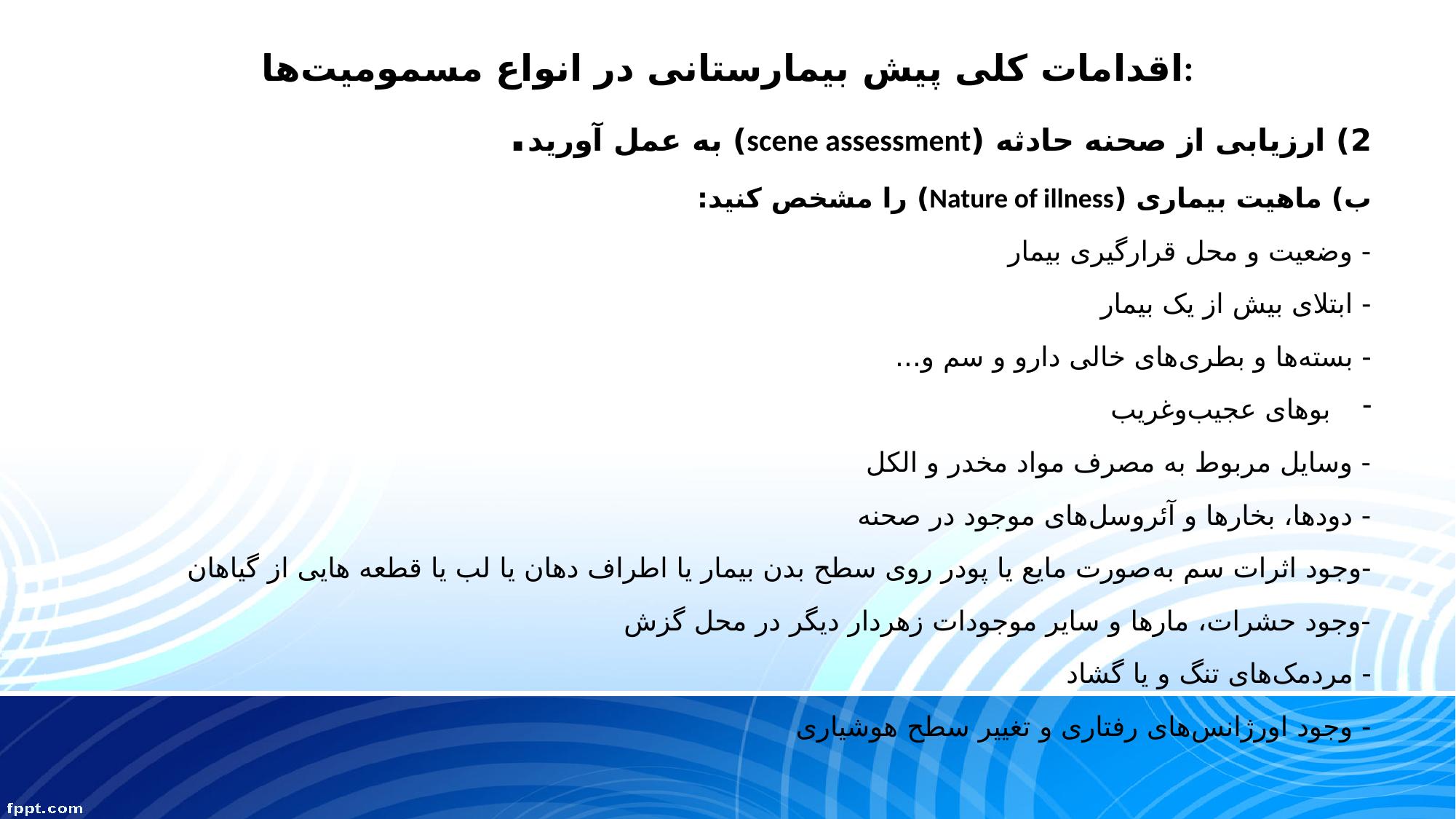

# اقدامات کلی پیش بیمارستانی در انواع مسمومیت‌ها:
2) ارزیابی از صحنه حادثه (scene assessment) به عمل آورید.
ب) ماهیت بیماری (Nature of illness) را مشخص کنید:
- وضعیت و محل قرارگیری بیمار
- ابتلای بیش از یک بیمار
- بسته‌ها و بطری‌های خالی دارو و سم و...
بوهای عجیب‌وغریب
- وسایل مربوط به مصرف مواد مخدر و الکل
- دودها، بخارها و آئروسل‌های موجود در صحنه
-وجود اثرات سم به‌صورت مایع یا پودر روی سطح بدن بیمار یا اطراف دهان یا لب یا قطعه هایی از گیاهان
-وجود حشرات، مارها و سایر موجودات زهردار دیگر در محل گزش
- مردمک‌های تنگ و یا گشاد
- وجود اورژانس‌های رفتاری و تغییر سطح هوشیاری